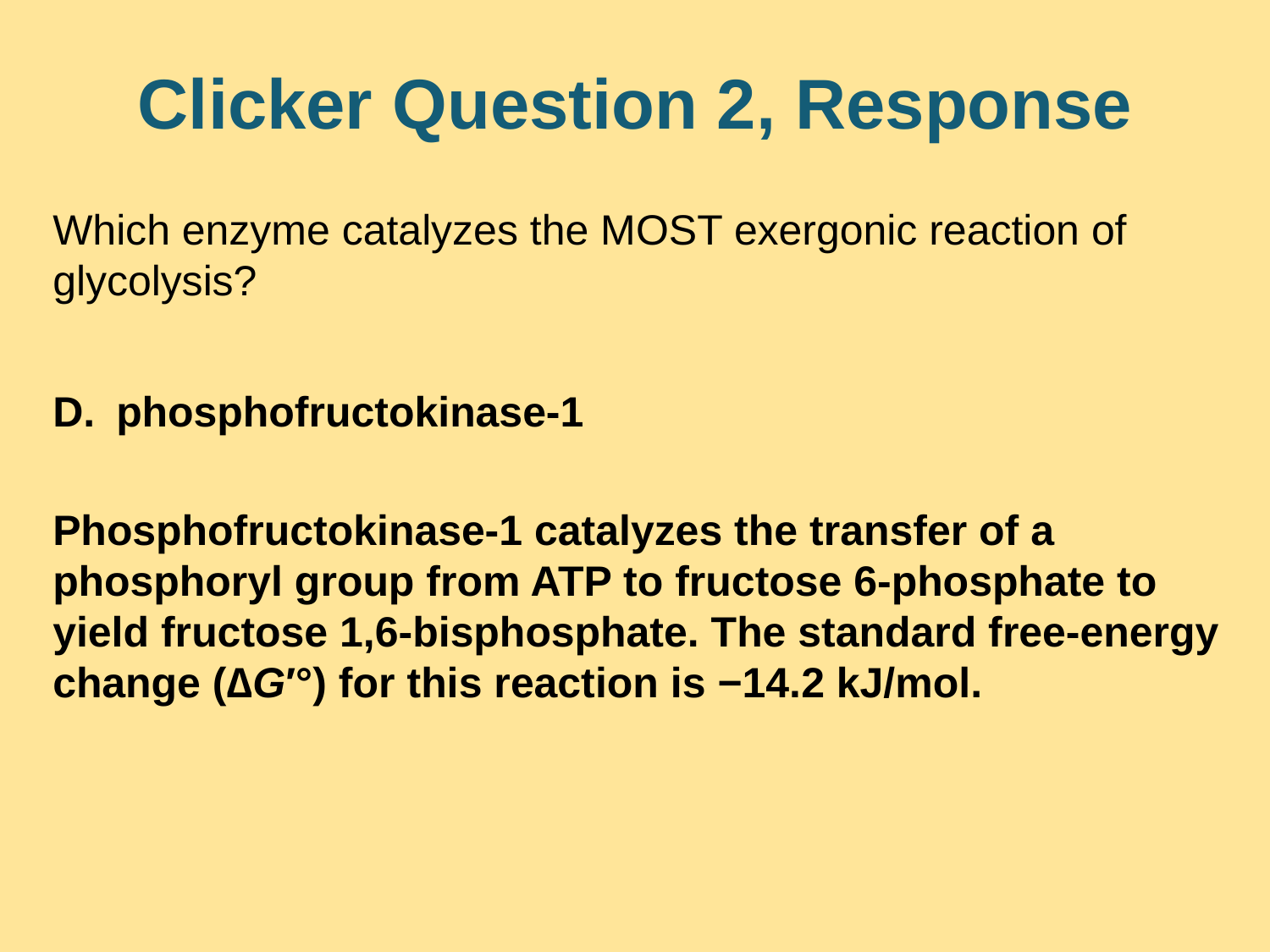

# Clicker Question 2, Response
Which enzyme catalyzes the MOST exergonic reaction of glycolysis?

phosphofructokinase-1

Phosphofructokinase-1 catalyzes the transfer of a phosphoryl group from ATP to fructose 6-phosphate to yield fructose 1,6-bisphosphate. The standard free-energy change (∆G′°) for this reaction is −14.2 kJ/mol.